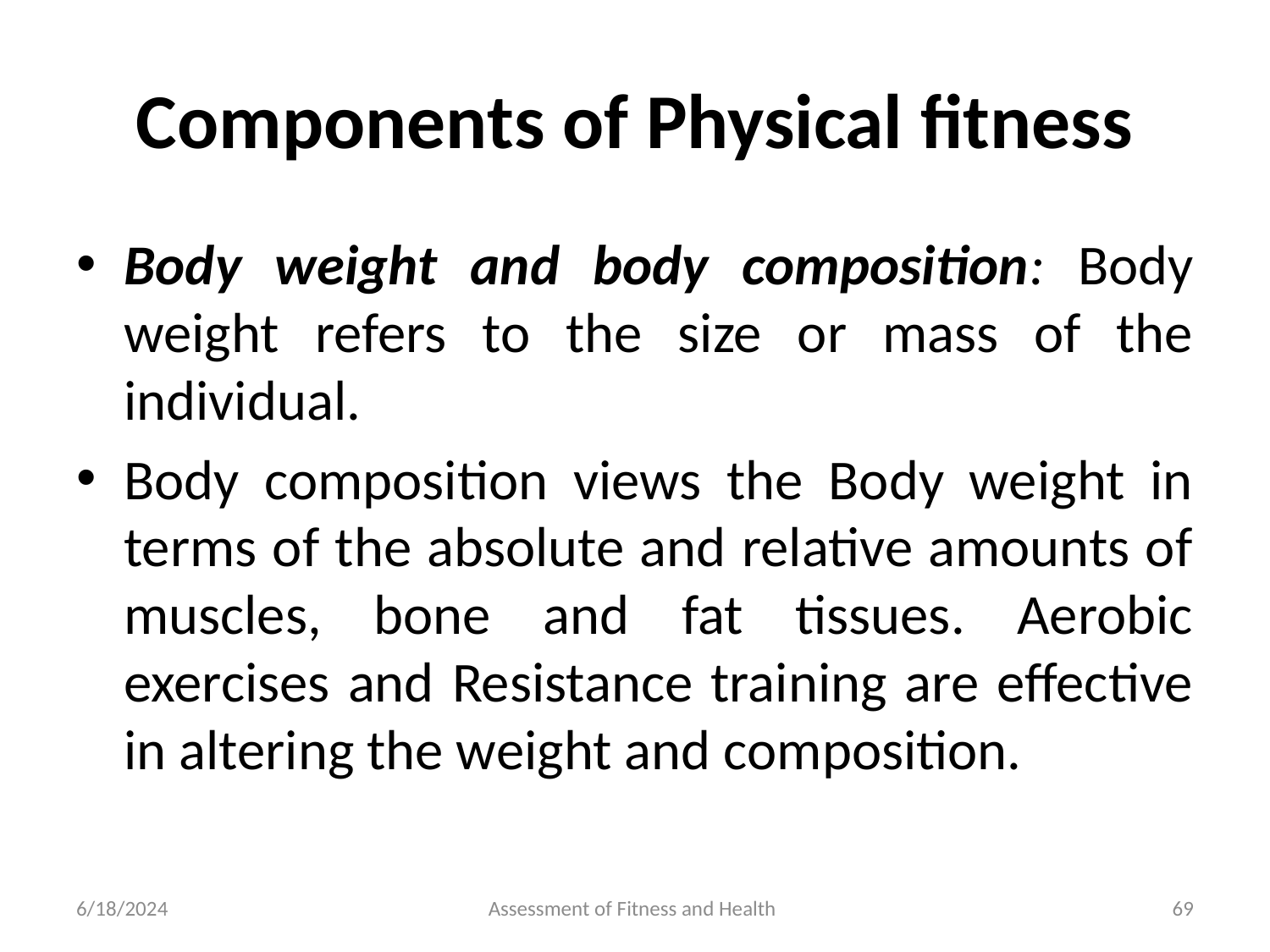

# Components of Physical fitness
Body weight and body composition: Body weight refers to the size or mass of the individual.
Body composition views the Body weight in terms of the absolute and relative amounts of muscles, bone and fat tissues. Aerobic exercises and Resistance training are effective in altering the weight and composition.
6/18/2024
Assessment of Fitness and Health
69